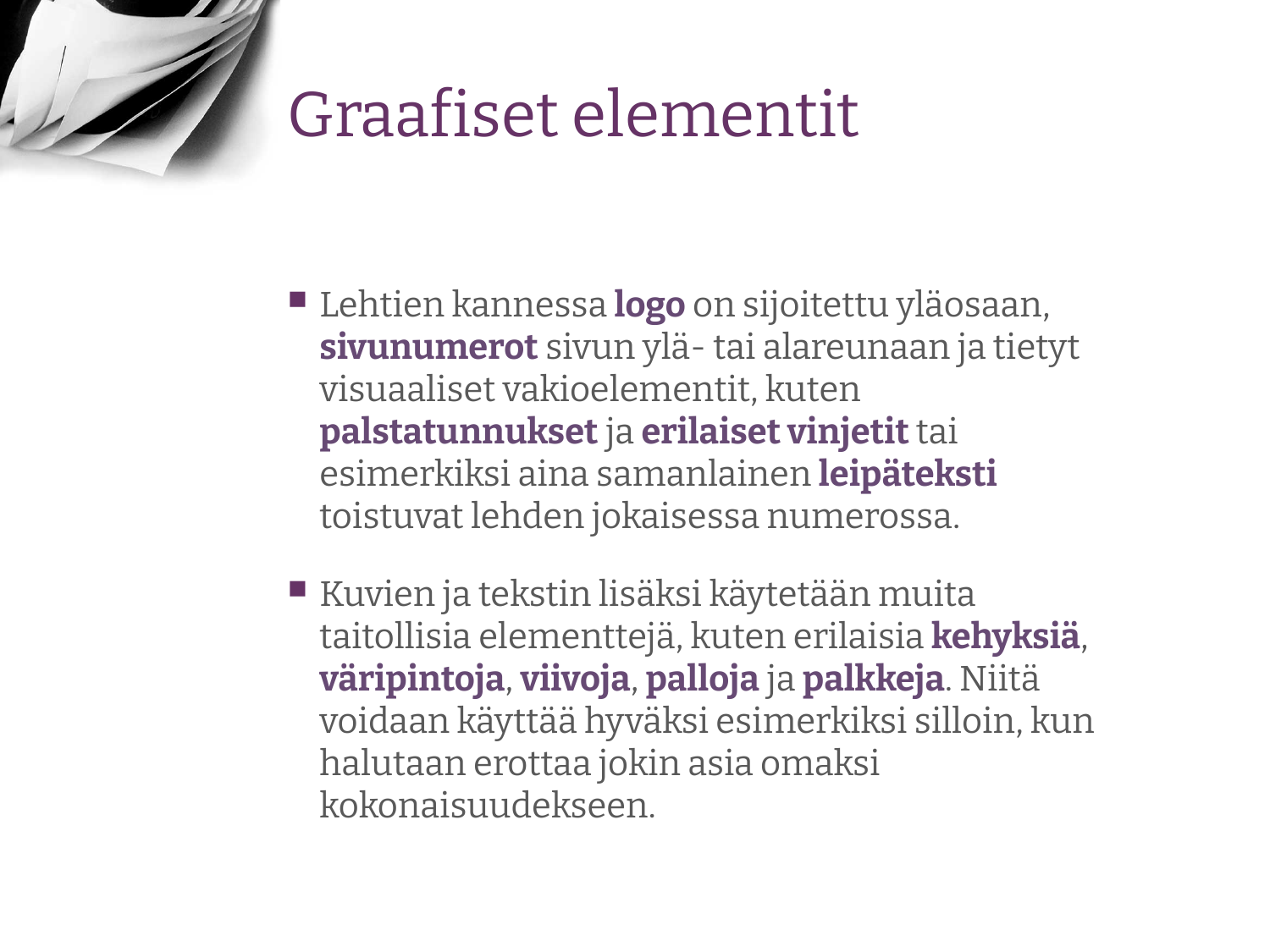

# Graafiset elementit
Lehtien kannessa logo on sijoitettu yläosaan, sivunumerot sivun ylä- tai alareunaan ja tietyt visuaaliset vakioelementit, kuten palstatunnukset ja erilaiset vinjetit tai esimerkiksi aina samanlainen leipäteksti toistuvat lehden jokaisessa numerossa.
Kuvien ja tekstin lisäksi käytetään muita taitollisia elementtejä, kuten erilaisia kehyksiä, väripintoja, viivoja, palloja ja palkkeja. Niitä voidaan käyttää hyväksi esimerkiksi silloin, kun halutaan erottaa jokin asia omaksi kokonaisuudekseen.